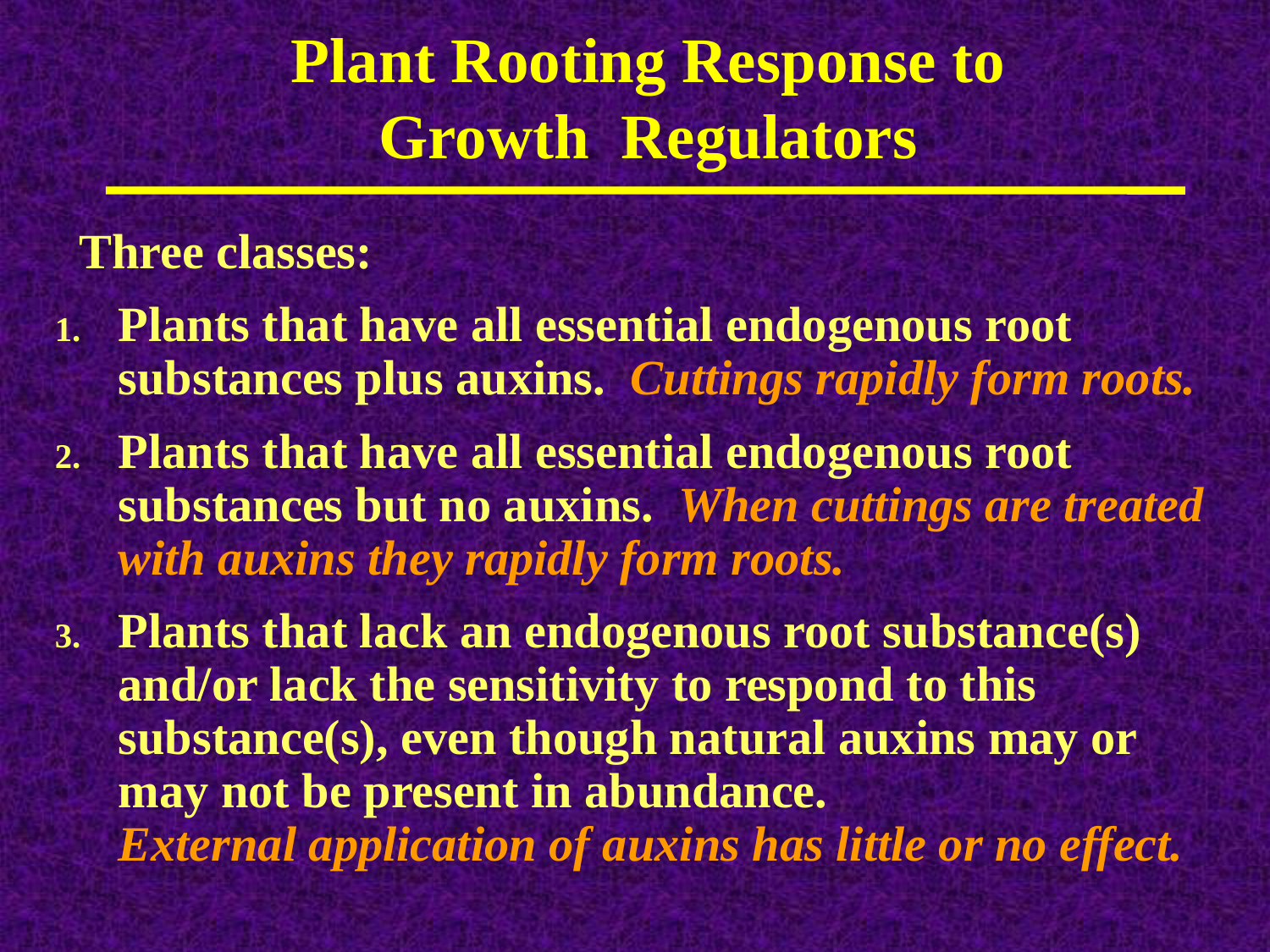

Plant Rooting Response to
Growth  Regulators

  Three classes:
Plants that have all essential endogenous root substances plus auxins.  Cuttings rapidly form roots.
Plants that have all essential endogenous root substances but no auxins.  When cuttings are treated with auxins they rapidly form roots.
Plants that lack an endogenous root substance(s) and/or lack the sensitivity to respond to this substance(s), even though natural auxins may or may not be present in abundance.                         External application of auxins has little or no effect.